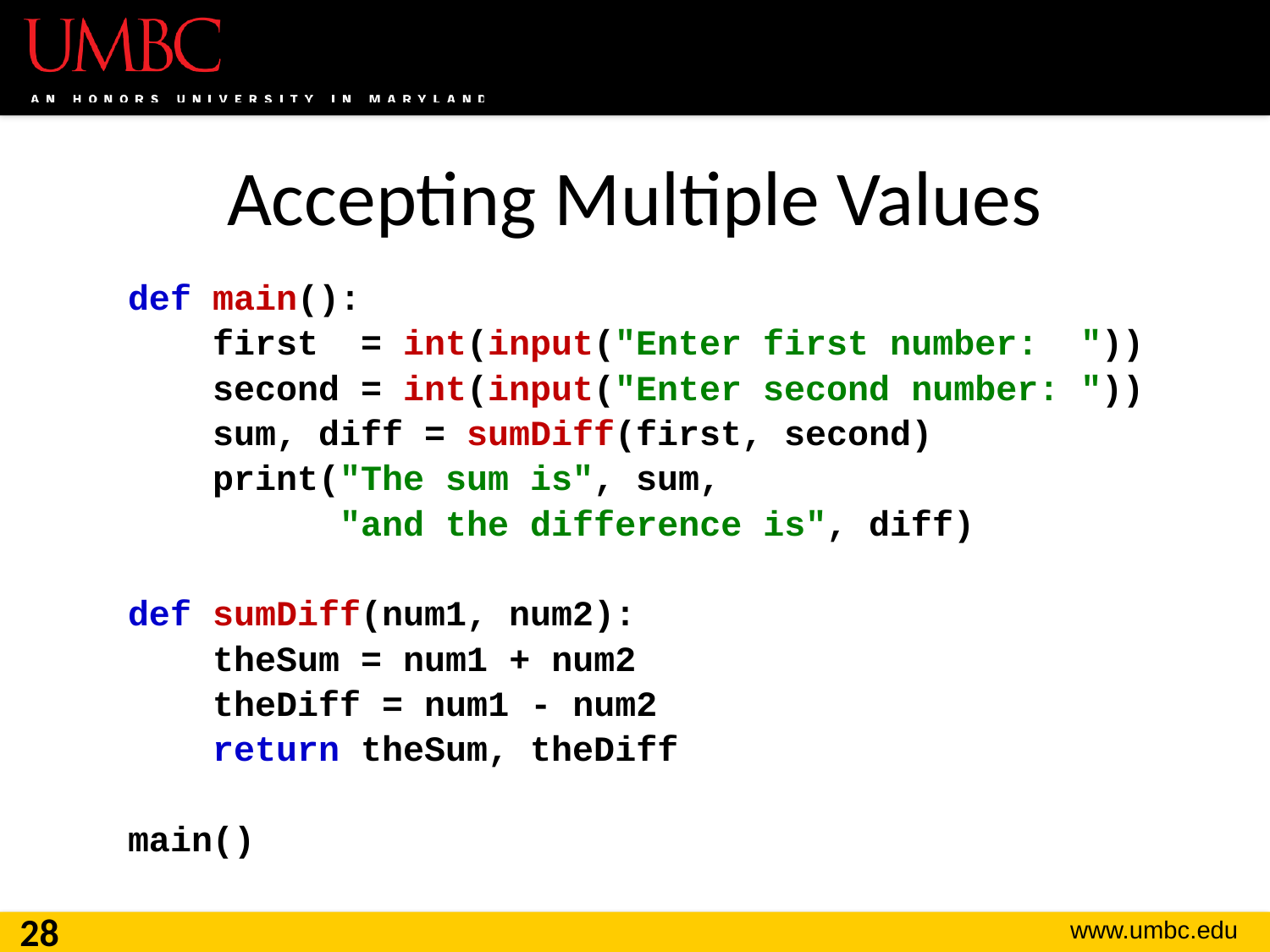

# Accepting Multiple Values
def main():
    first  = int(input("Enter first number:  "))
    second = int(input("Enter second number: "))
    sum, diff = sumDiff(first, second)
    print("The sum is", sum,
          "and the difference is", diff)

def sumDiff(num1, num2):
    theSum = num1 + num2
    theDiff = num1 - num2
    return theSum, theDiff

main()
28